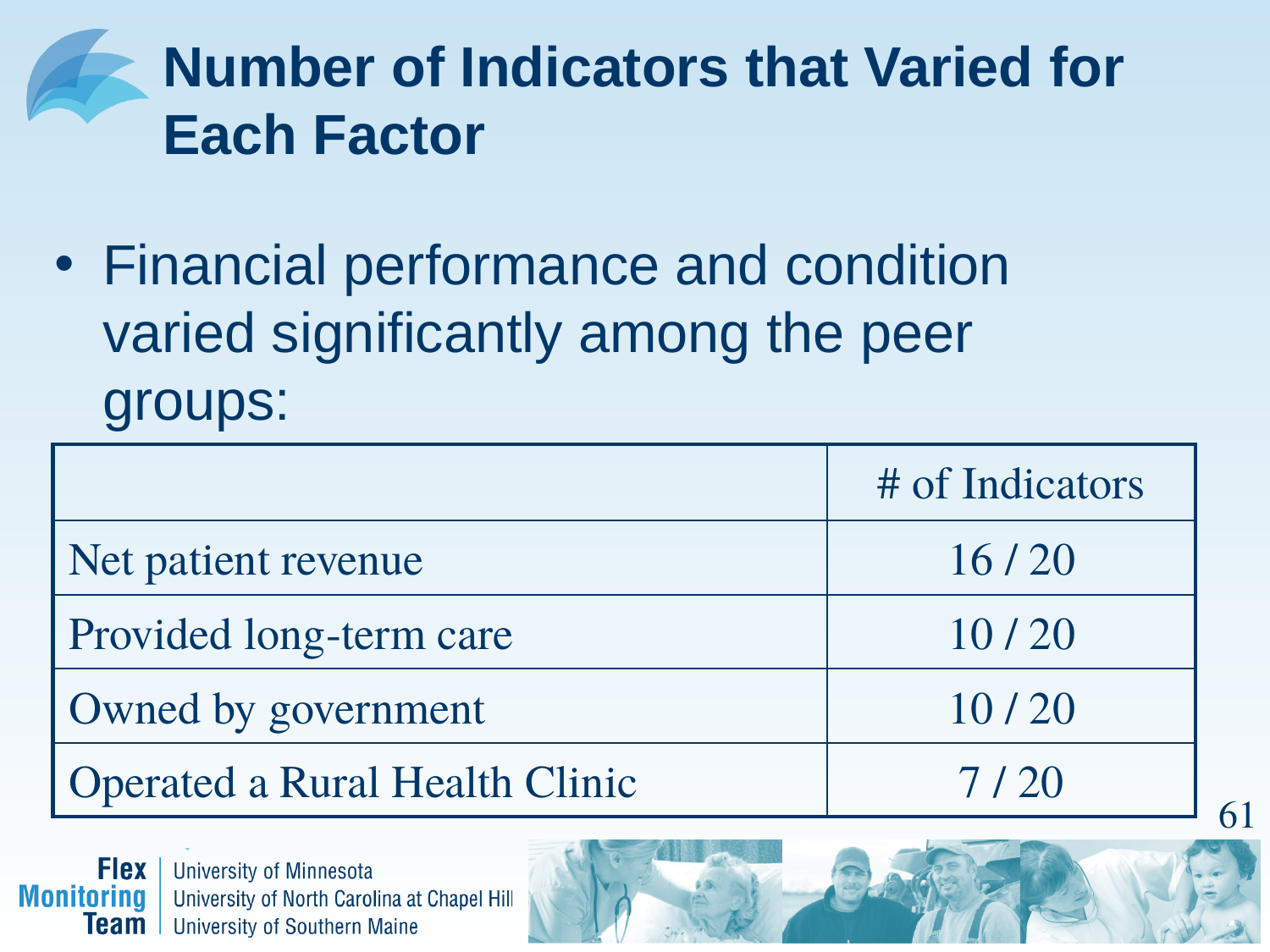

# Number of Indicators that Varied for Each Factor
Financial performance and condition varied significantly among the peer groups:
|  | # of Indicators |
| --- | --- |
| Net patient revenue | 16 / 20 |
| Provided long-term care | 10 / 20 |
| Owned by government | 10 / 20 |
| Operated a Rural Health Clinic | 7 / 20 |
61